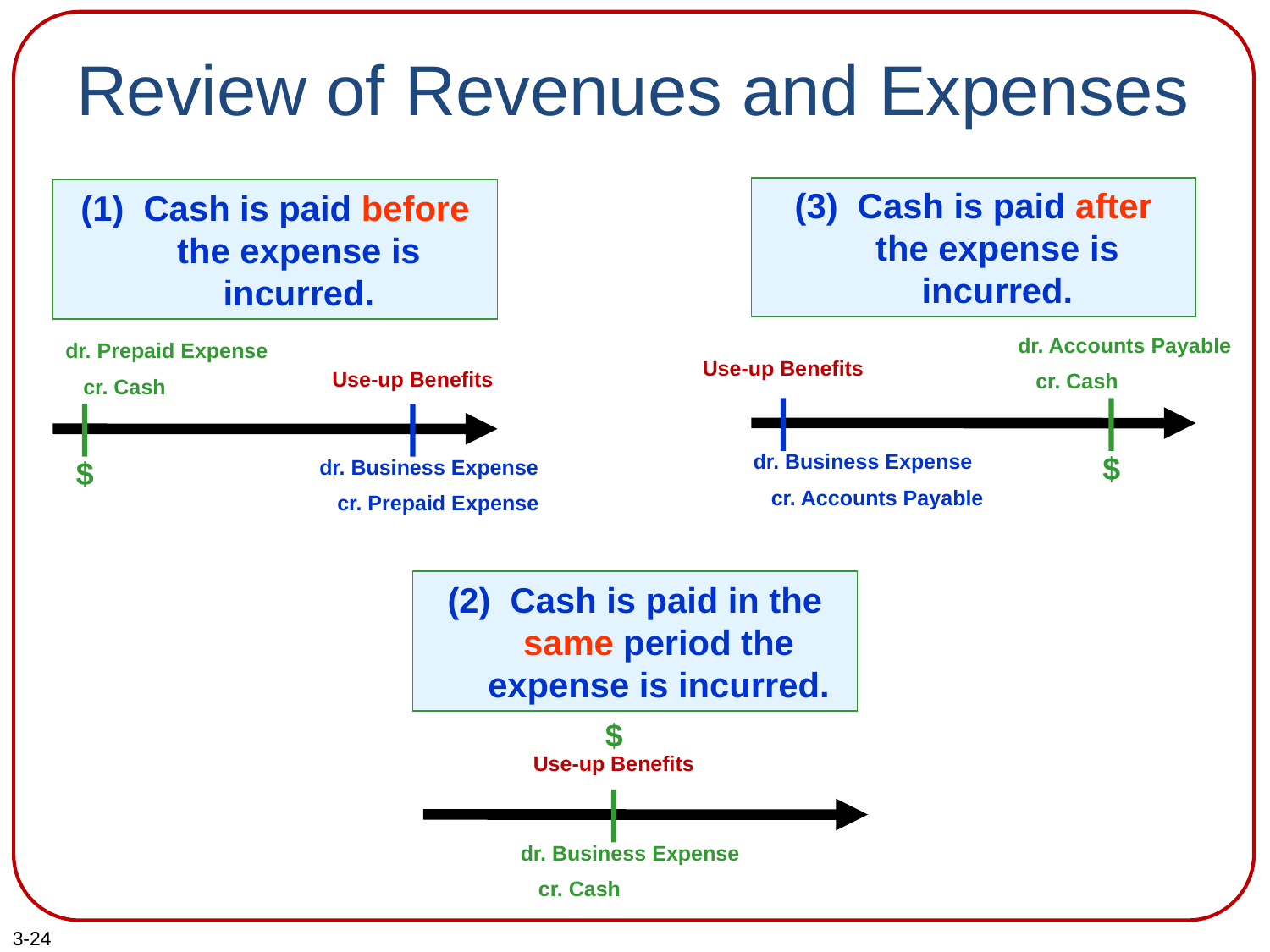

# Review of Revenues and Expenses
(3)  Cash is paid after the expense is incurred.
dr. Accounts Payable
   cr. Cash

dr. Business Expense
   cr. Accounts Payable
$
Use-up Benefits
(1)  Cash is paid before the expense is incurred.
dr. Prepaid Expense
   cr. Cash

dr. Business Expense
   cr. Prepaid Expense
$
Use-up Benefits
(2)  Cash is paid in the same period the expense is incurred.
$
Use-up Benefits

dr. Business Expense
   cr. Cash